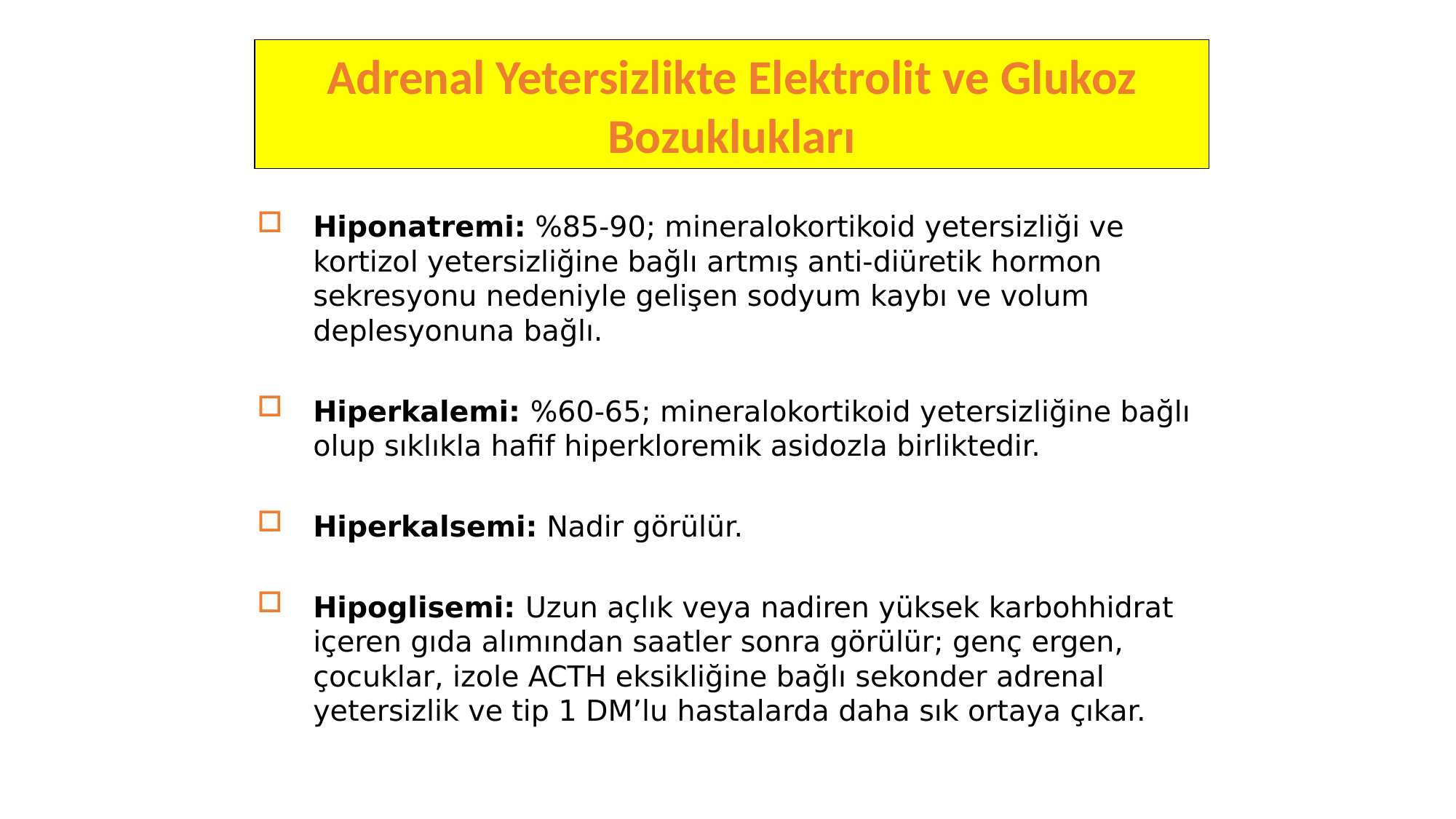

Adrenal Yetersizlikte Elektrolit ve Glukoz Bozuklukları
Hiponatremi: %85-90; mineralokortikoid yetersizliği ve kortizol yetersizliğine bağlı artmış anti-diüretik hormon sekresyonu nedeniyle gelişen sodyum kaybı ve volum deplesyonuna bağlı.

Hiperkalemi: %60-65; mineralokortikoid yetersizliğine bağlı olup sıklıkla hafif hiperkloremik asidozla birliktedir.

Hiperkalsemi: Nadir görülür.

Hipoglisemi: Uzun açlık veya nadiren yüksek karbohhidrat içeren gıda alımından saatler sonra görülür; genç ergen, çocuklar, izole ACTH eksikliğine bağlı sekonder adrenal yetersizlik ve tip 1 DM’lu hastalarda daha sık ortaya çıkar.